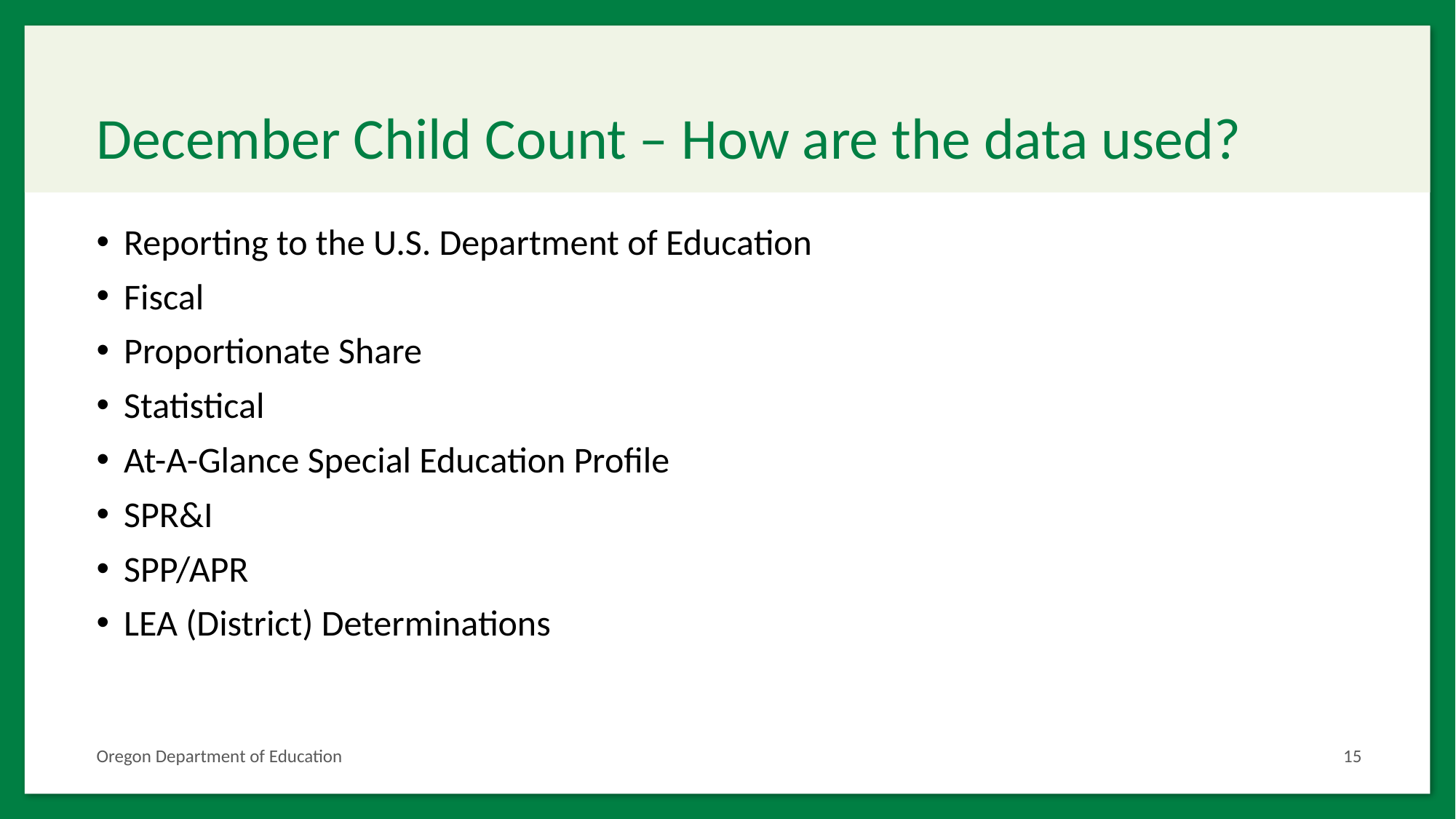

# December Child Count – How are the data used?
Reporting to the U.S. Department of Education
Fiscal
Proportionate Share
Statistical
At-A-Glance Special Education Profile
SPR&I
SPP/APR
LEA (District) Determinations
Oregon Department of Education
15